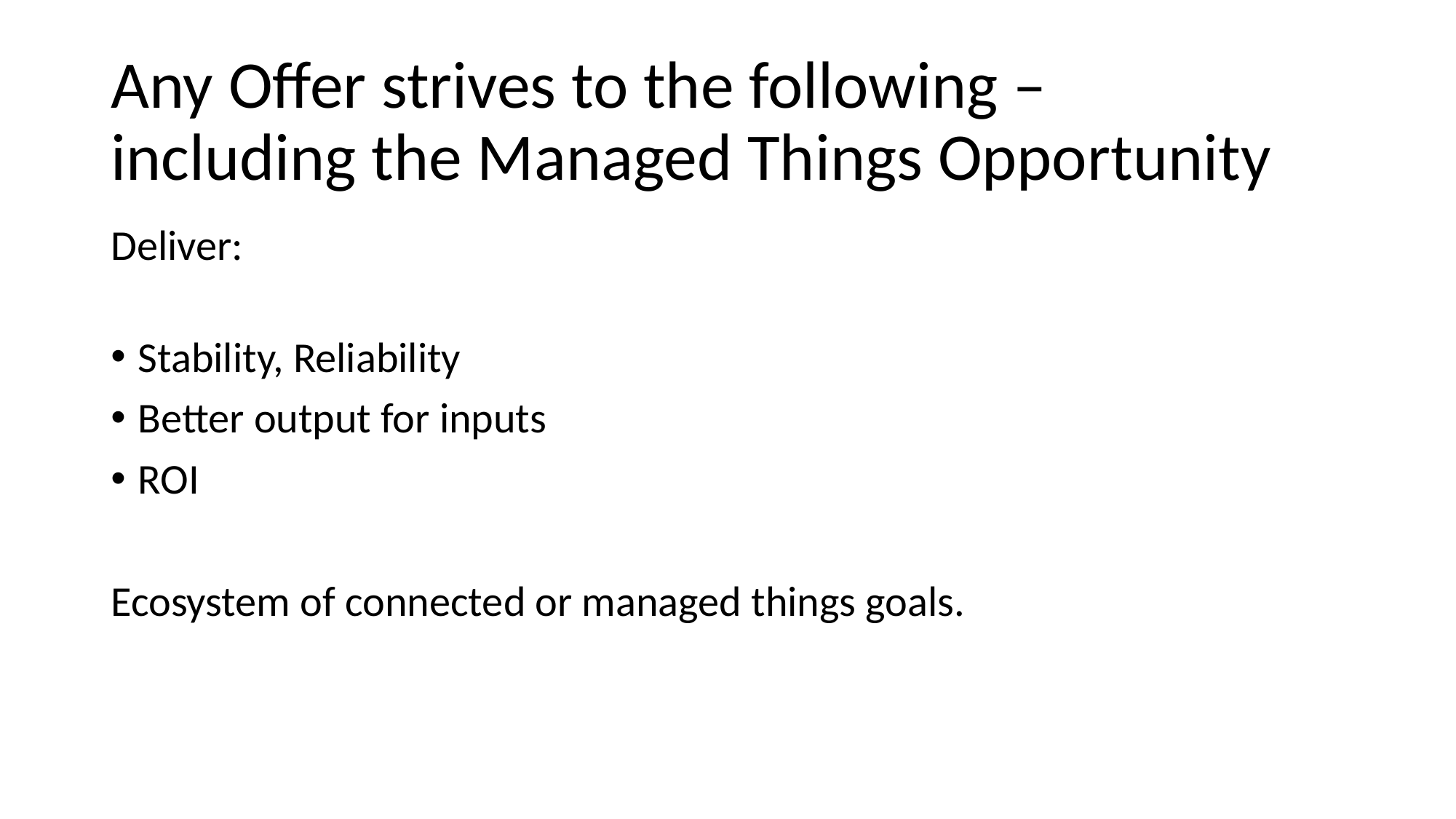

# Any Offer strives to the following – including the Managed Things Opportunity
Deliver:
Stability, Reliability
Better output for inputs
ROI

Ecosystem of connected or managed things goals.